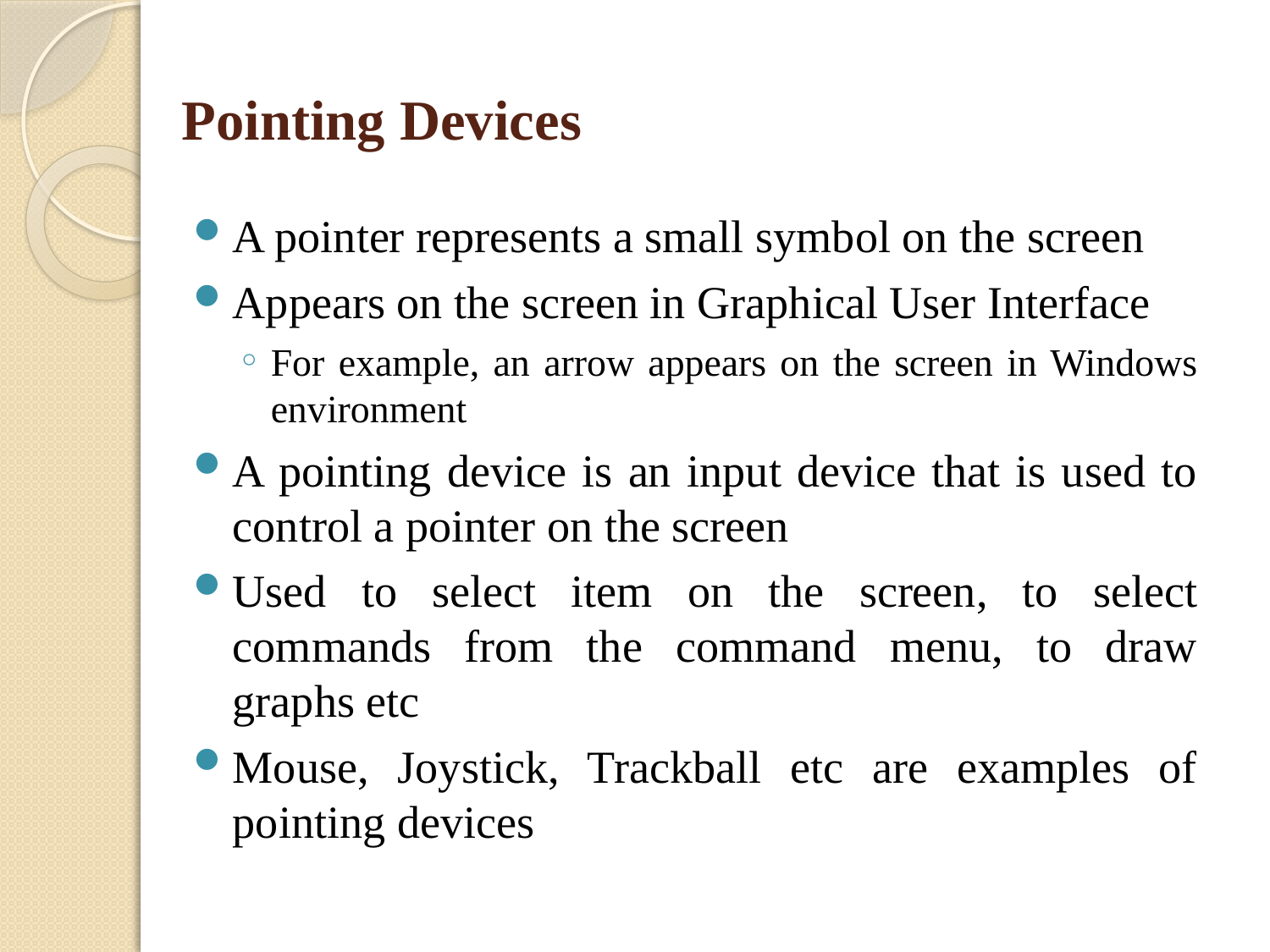

# Pointing Devices
A pointer represents a small symbol on the screen
Appears on the screen in Graphical User Interface
For example, an arrow appears on the screen in Windows environment
A pointing device is an input device that is used to control a pointer on the screen
Used to select item on the screen, to select commands from the command menu, to draw graphs etc
Mouse, Joystick, Trackball etc are examples of pointing devices